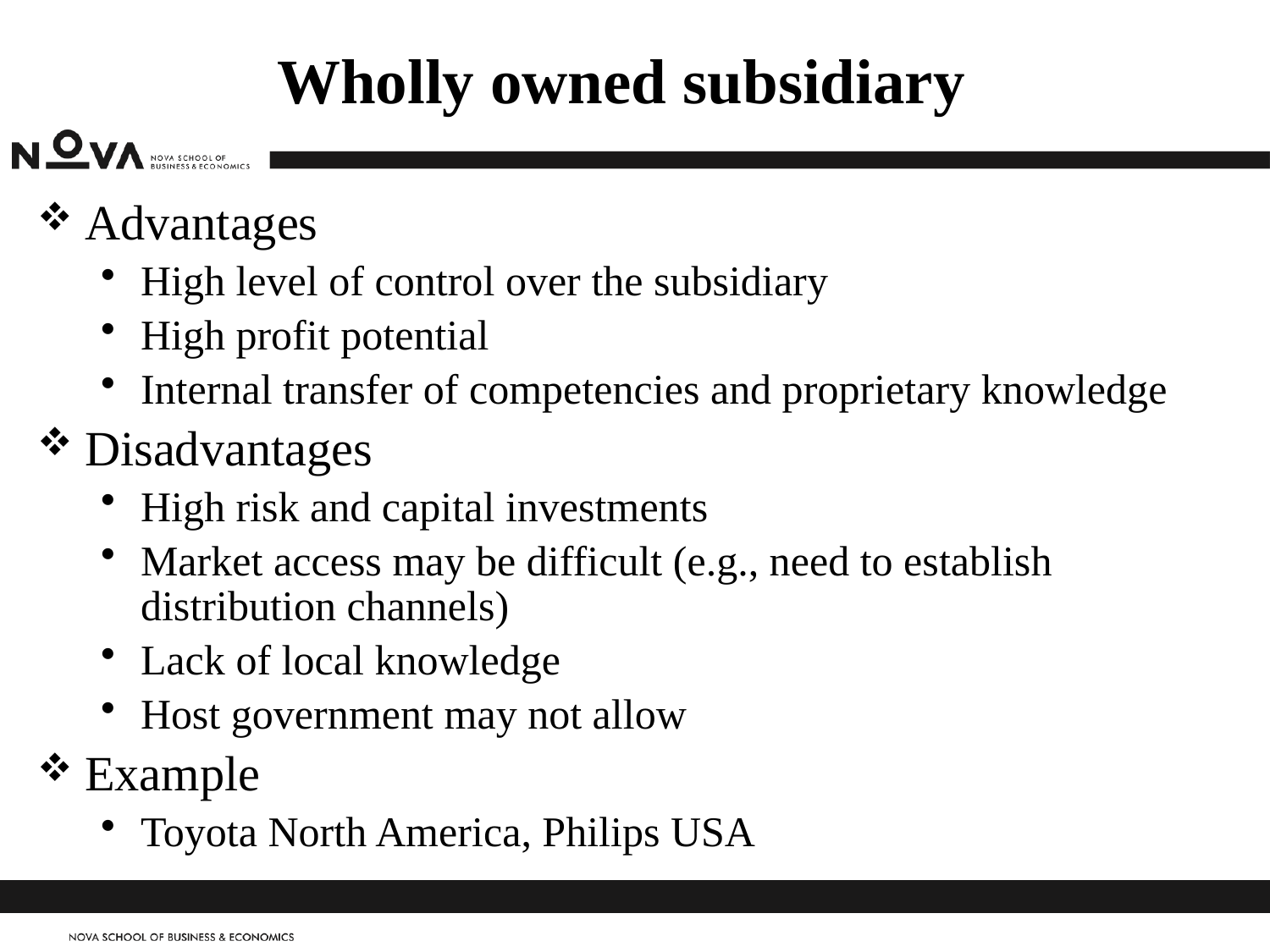

# Wholly owned subsidiary
Advantages
High level of control over the subsidiary
High profit potential
Internal transfer of competencies and proprietary knowledge
Disadvantages
High risk and capital investments
Market access may be difficult (e.g., need to establish distribution channels)
Lack of local knowledge
Host government may not allow
Example
Toyota North America, Philips USA